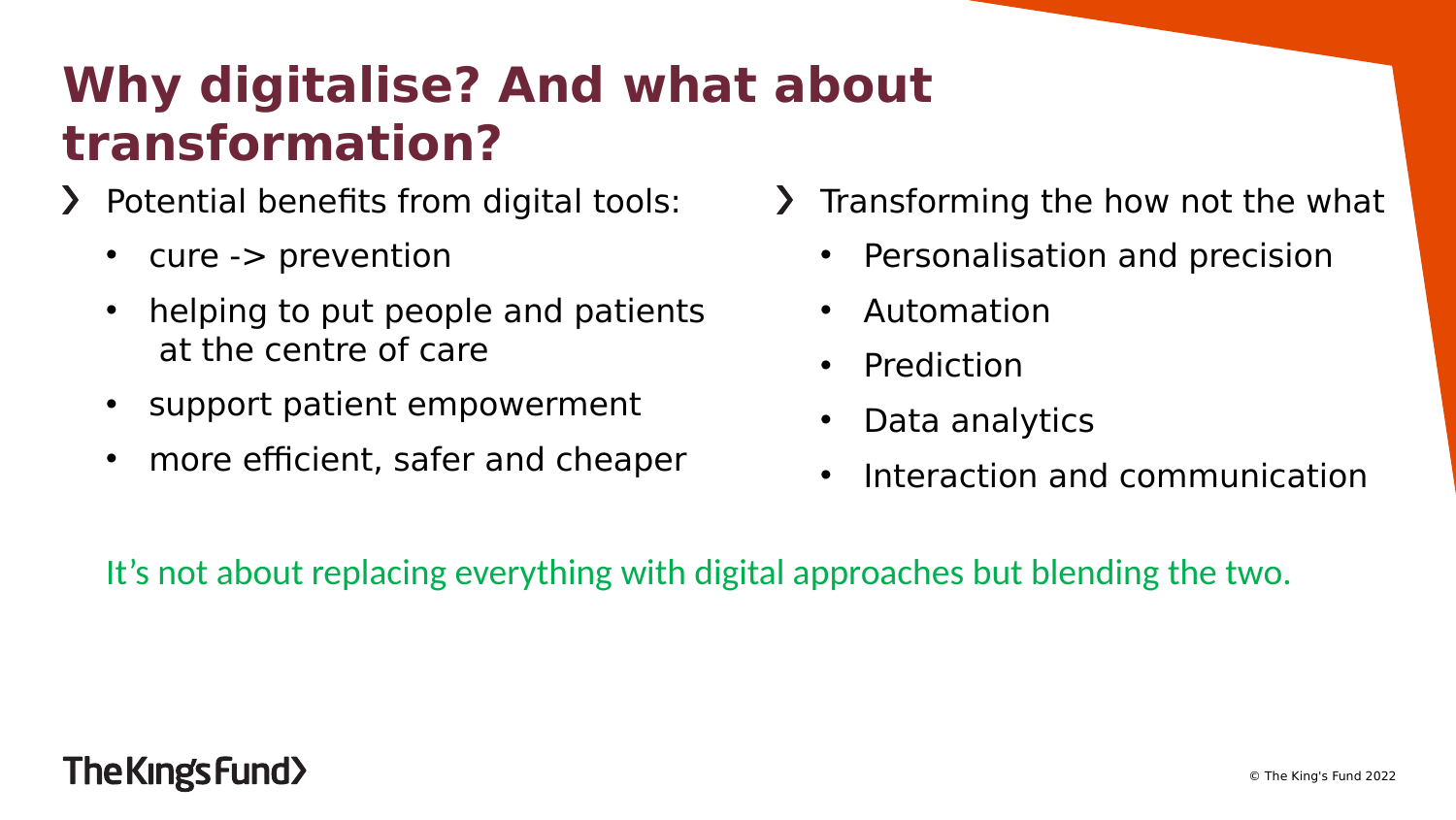

# Why digitalise? And what about transformation?
Potential benefits from digital tools:
cure -> prevention
helping to put people and patients
 at the centre of care
support patient empowerment
more efficient, safer and cheaper

It’s not about replacing everything with digital approaches but blending the two.

Transforming the how not the what
Personalisation and precision
Automation
Prediction
Data analytics
Interaction and communication